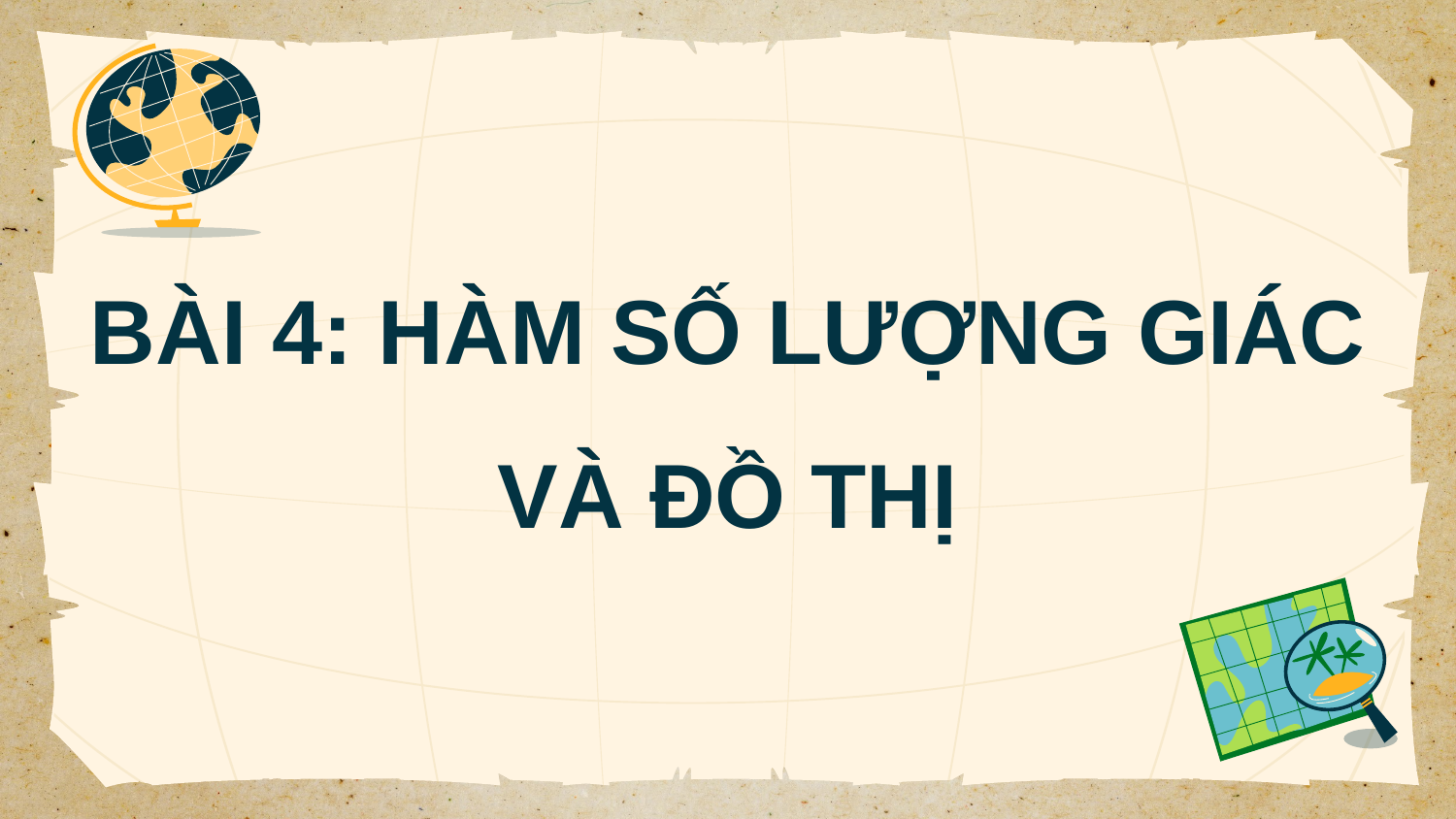

# BÀI 4: HÀM SỐ LƯỢNG GIÁC VÀ ĐỒ THỊ